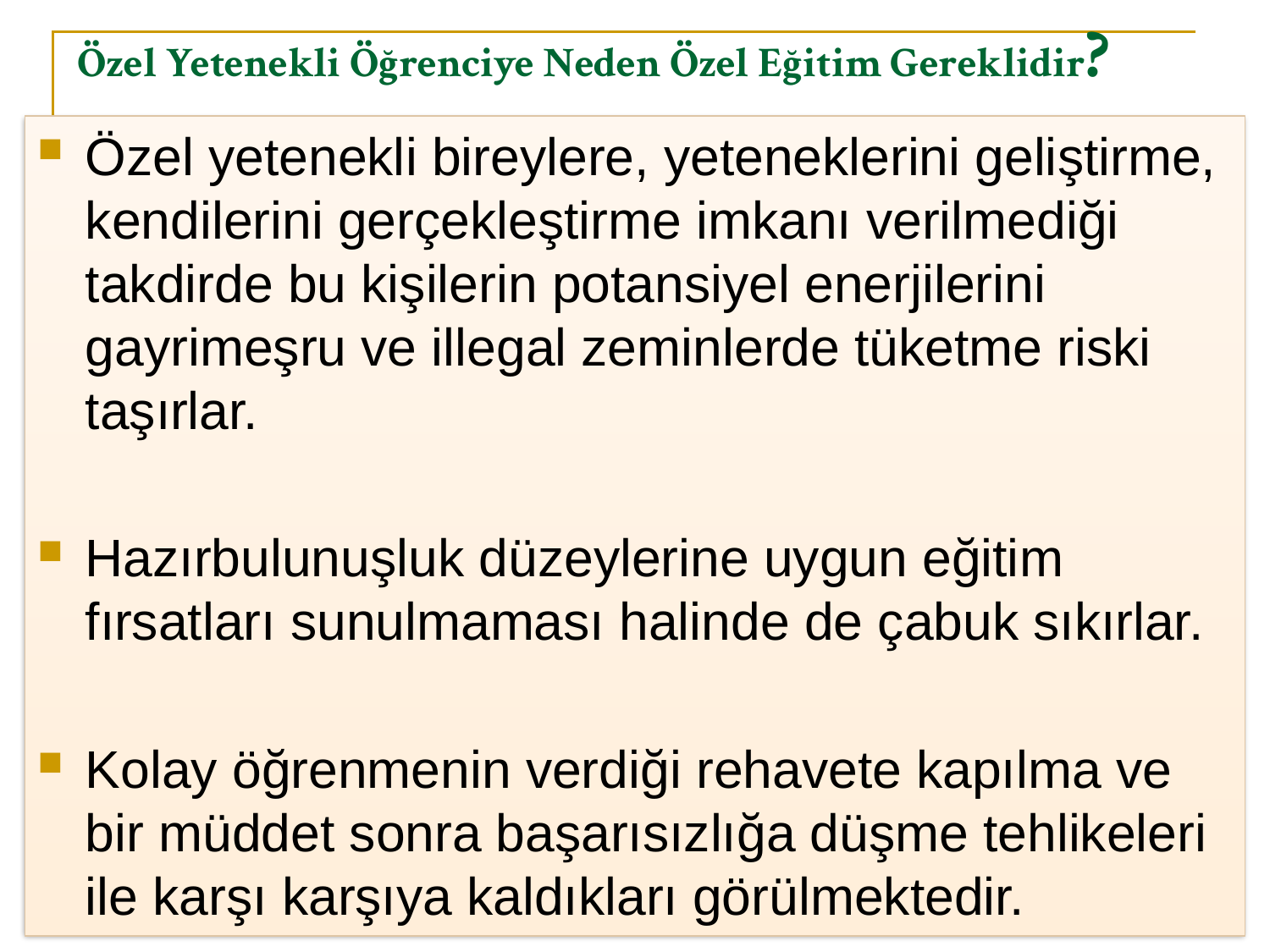

# Özel Yetenekli Öğrenciye Neden Özel Eğitim Gereklidir?
Özel yetenekli bireylere, yeteneklerini geliştirme, kendilerini gerçekleştirme imkanı verilmediği takdirde bu kişilerin potansiyel enerjilerini gayrimeşru ve illegal zeminlerde tüketme riski taşırlar.

Hazırbulunuşluk düzeylerine uygun eğitim fırsatları sunulmaması halinde de çabuk sıkırlar.

Kolay öğrenmenin verdiği rehavete kapılma ve bir müddet sonra başarısızlığa düşme tehlikeleri ile karşı karşıya kaldıkları görülmektedir.